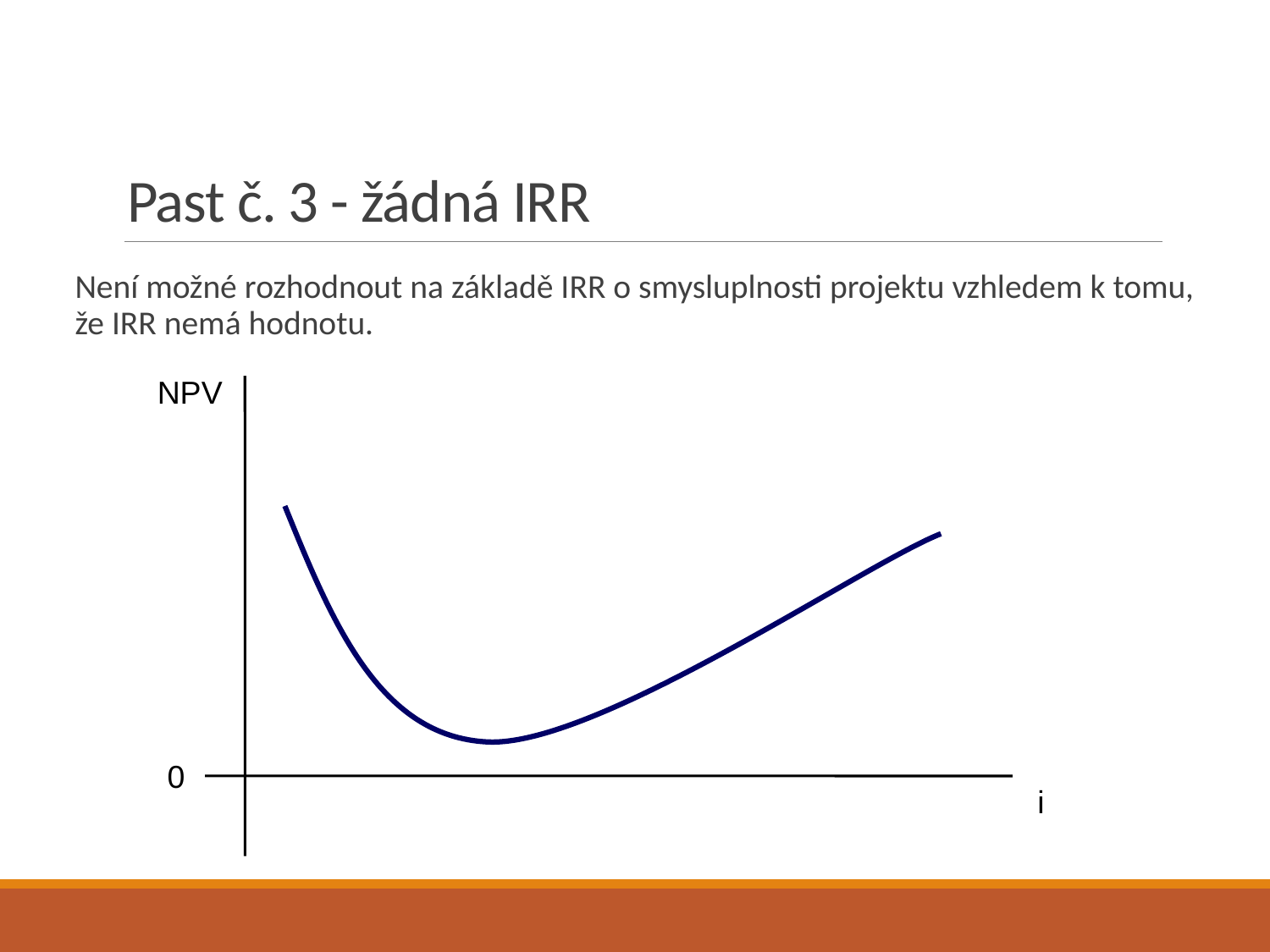

# Past č. 3 - žádná IRR
Není možné rozhodnout na základě IRR o smysluplnosti projektu vzhledem k tomu, že IRR nemá hodnotu.
NPV

0

i